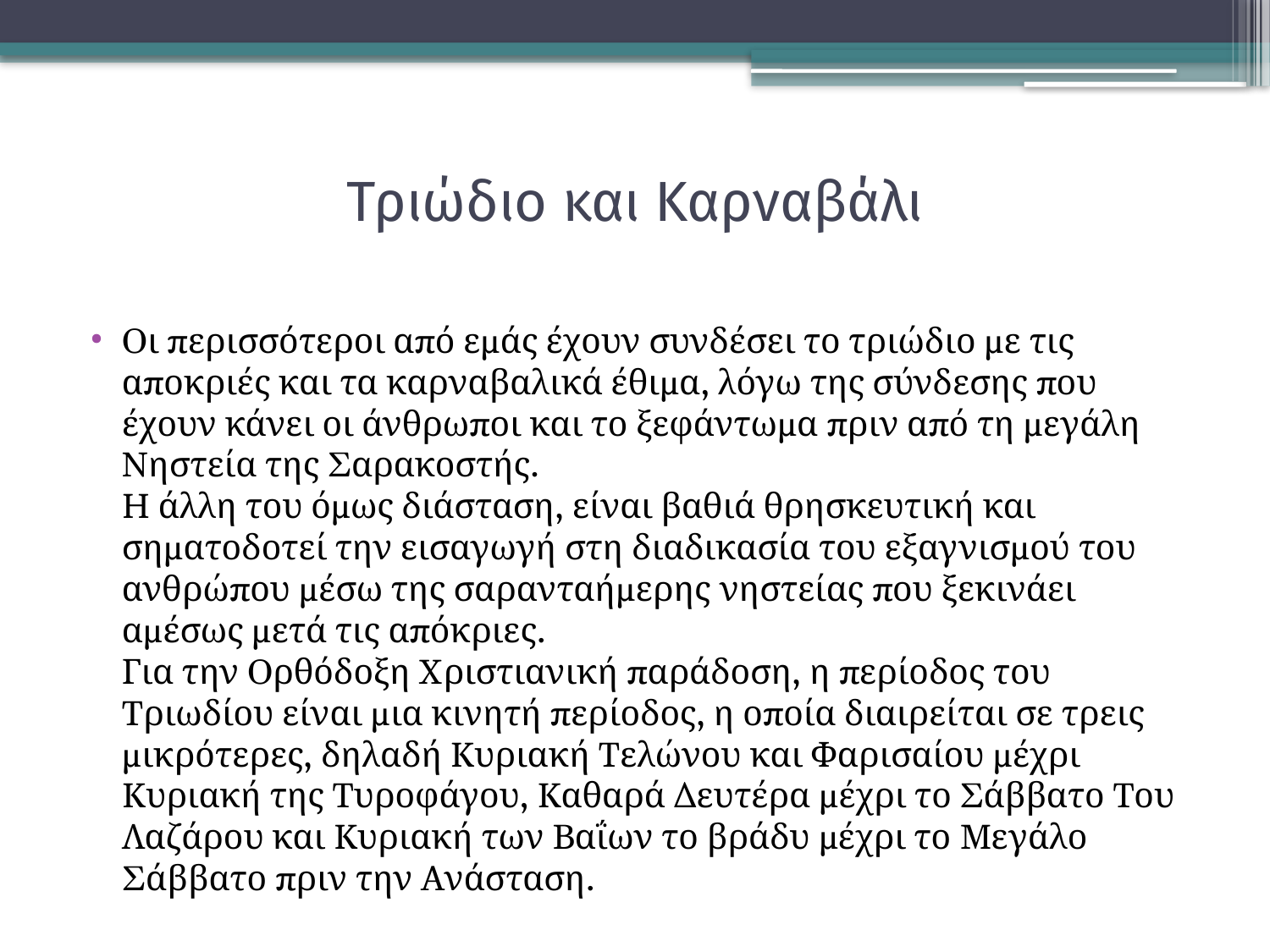

# Τριώδιο και Καρναβάλι
Οι περισσότεροι από εμάς έχουν συνδέσει το τριώδιο με τις αποκριές και τα καρναβαλικά έθιμα, λόγω της σύνδεσης που έχουν κάνει οι άνθρωποι και το ξεφάντωμα πριν από τη μεγάλη Νηστεία της Σαρακοστής.
Η άλλη του όμως διάσταση, είναι βαθιά θρησκευτική και σηματοδοτεί την εισαγωγή στη διαδικασία του εξαγνισμού του ανθρώπου μέσω της σαρανταήμερης νηστείας που ξεκινάει αμέσως μετά τις απόκριες.
Για την Ορθόδοξη Χριστιανική παράδοση, η περίοδος του Τριωδίου είναι μια κινητή περίοδος, η οποία διαιρείται σε τρεις μικρότερες, δηλαδή Κυριακή Τελώνου και Φαρισαίου μέχρι Κυριακή της Τυροφάγου, Καθαρά Δευτέρα μέχρι το Σάββατο Του Λαζάρου και Κυριακή των Βαΐων το βράδυ μέχρι το Μεγάλο Σάββατο πριν την Ανάσταση.